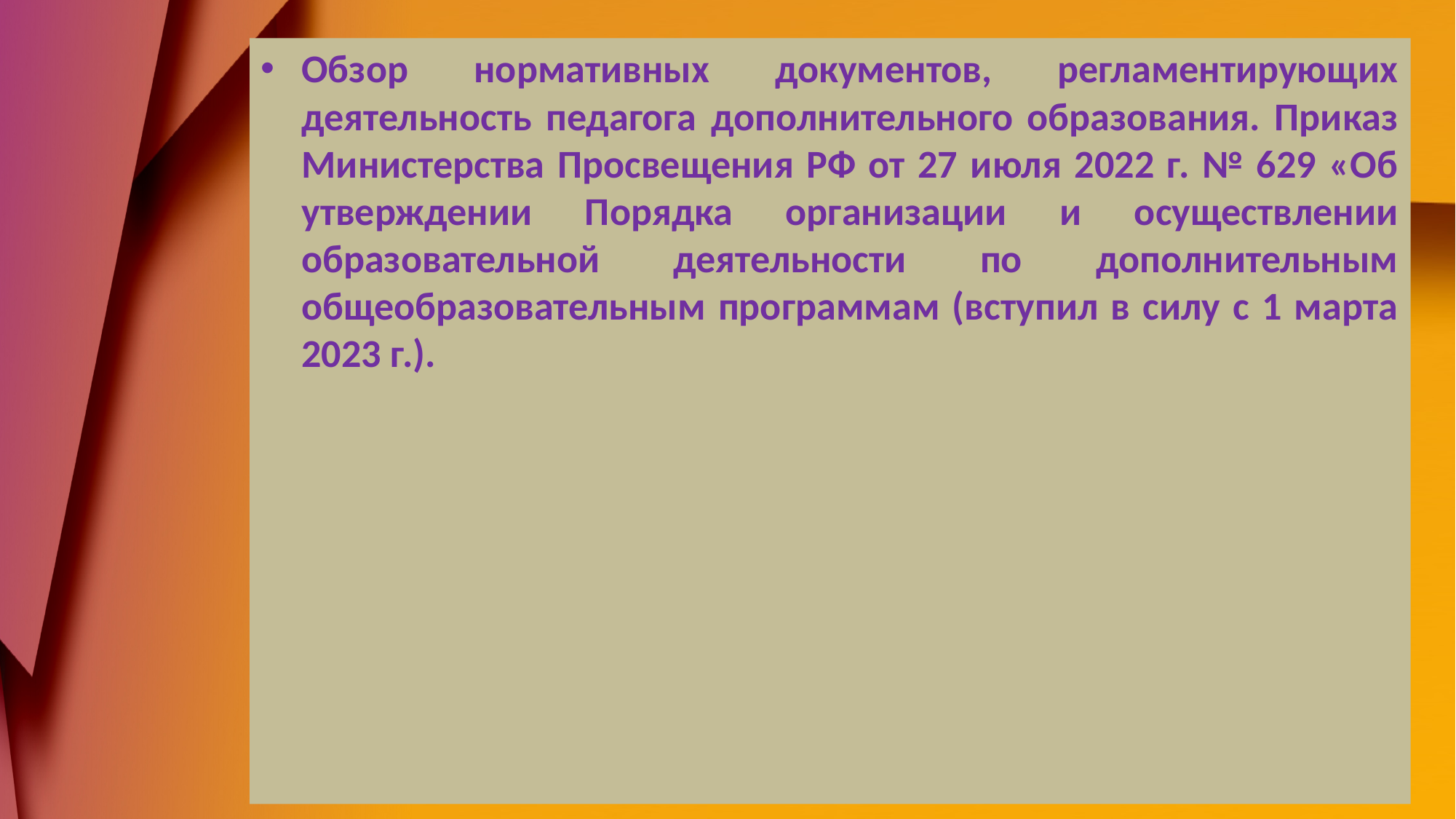

Обзор нормативных документов, регламентирующих деятельность педагога дополнительного образования. Приказ Министерства Просвещения РФ от 27 июля 2022 г. № 629 «Об утверждении Порядка организации и осуществлении образовательной деятельности по дополнительным общеобразовательным программам (вступил в силу с 1 марта 2023 г.).